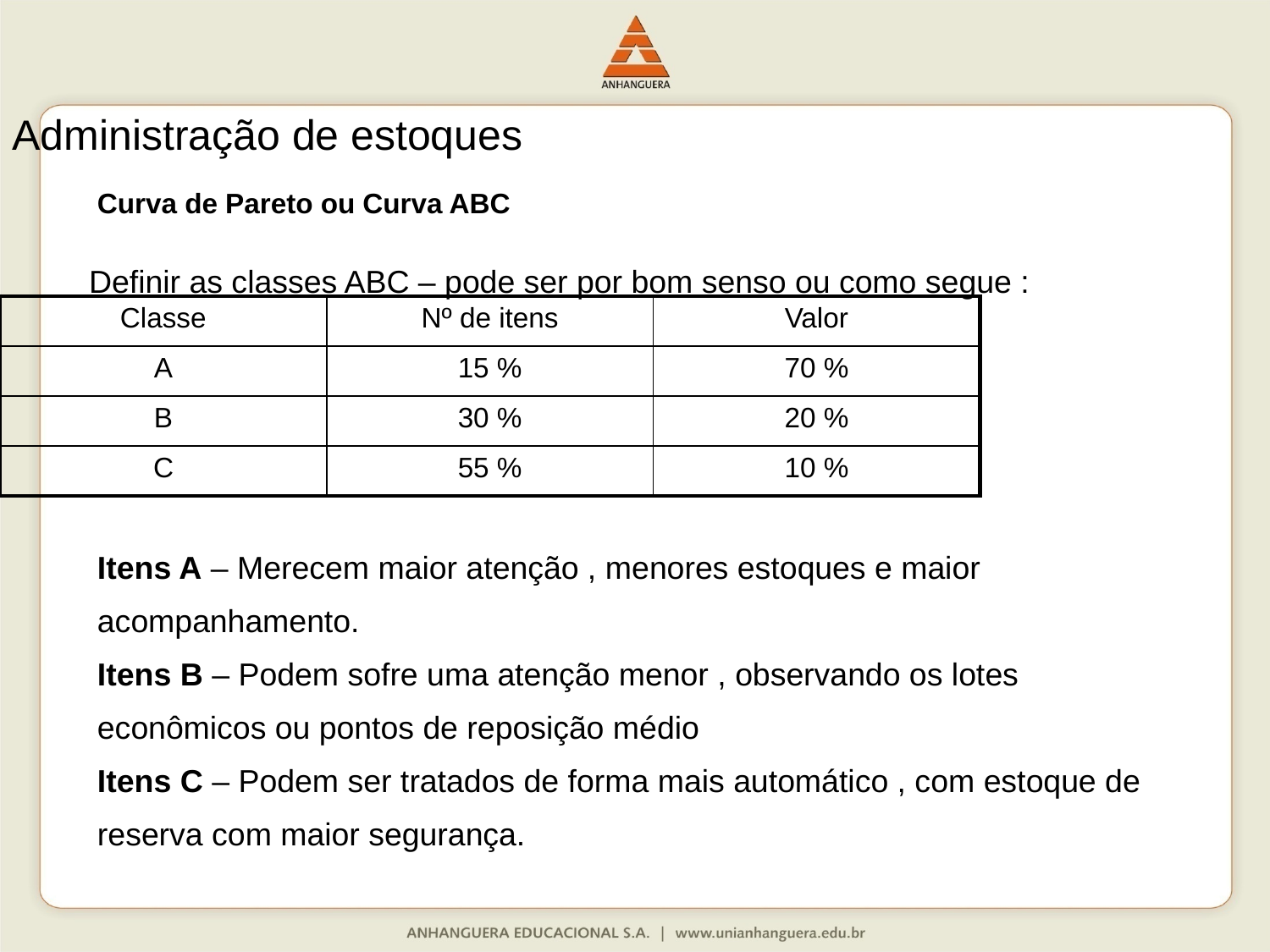

# Administração de estoques
Curva de Pareto ou Curva ABC
Definir as classes ABC – pode ser por bom senso ou como segue :
| Classe | Nº de itens | Valor |
| --- | --- | --- |
| A | 15 % | 70 % |
| B | 30 % | 20 % |
| C | 55 % | 10 % |
Itens A – Merecem maior atenção , menores estoques e maior acompanhamento.
Itens B – Podem sofre uma atenção menor , observando os lotes econômicos ou pontos de reposição médio
Itens C – Podem ser tratados de forma mais automático , com estoque de reserva com maior segurança.